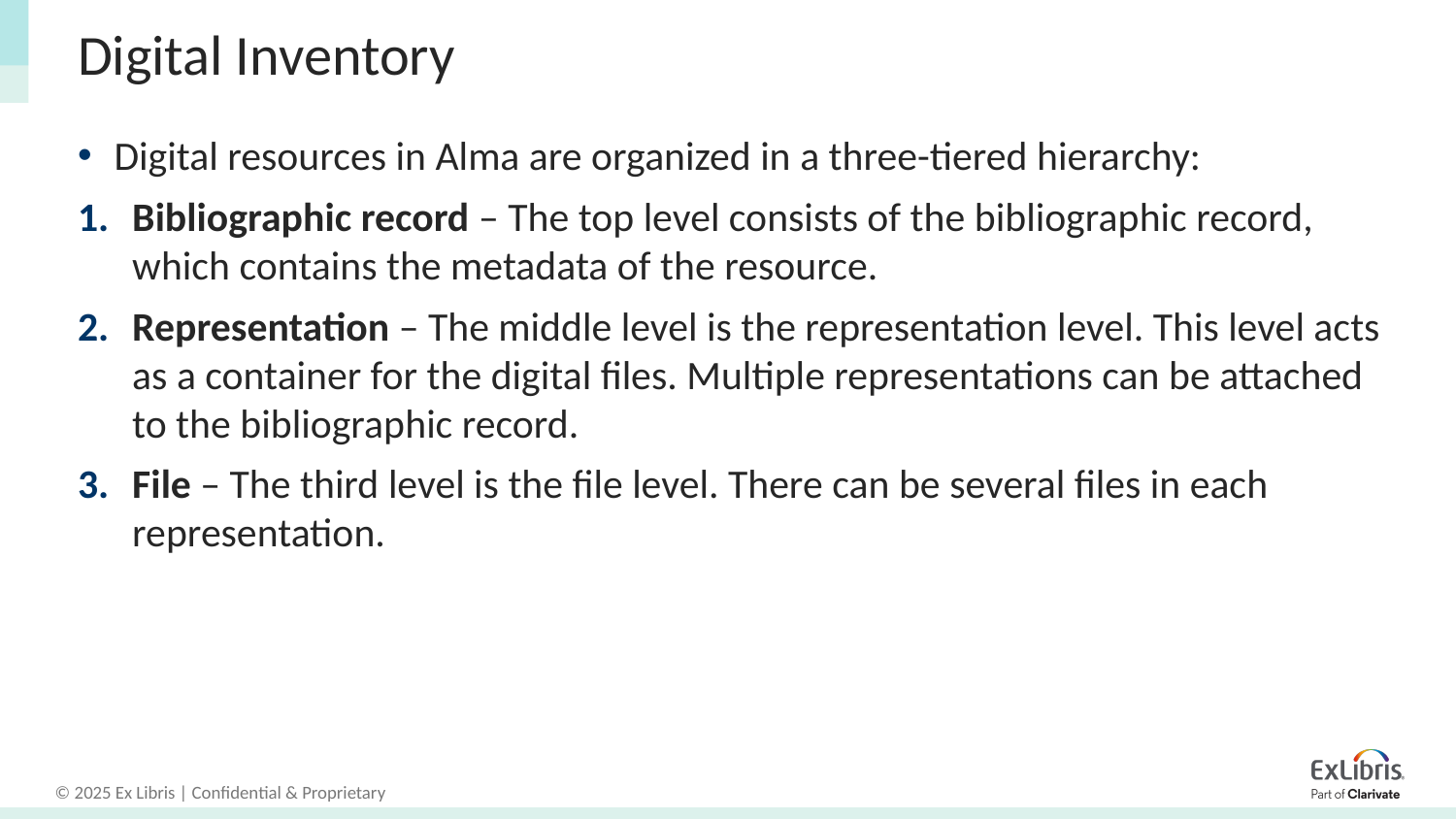

# Digital Inventory
Digital resources in Alma are organized in a three-tiered hierarchy:
Bibliographic record – The top level consists of the bibliographic record, which contains the metadata of the resource.
Representation – The middle level is the representation level. This level acts as a container for the digital files. Multiple representations can be attached to the bibliographic record.
File – The third level is the file level. There can be several files in each representation.